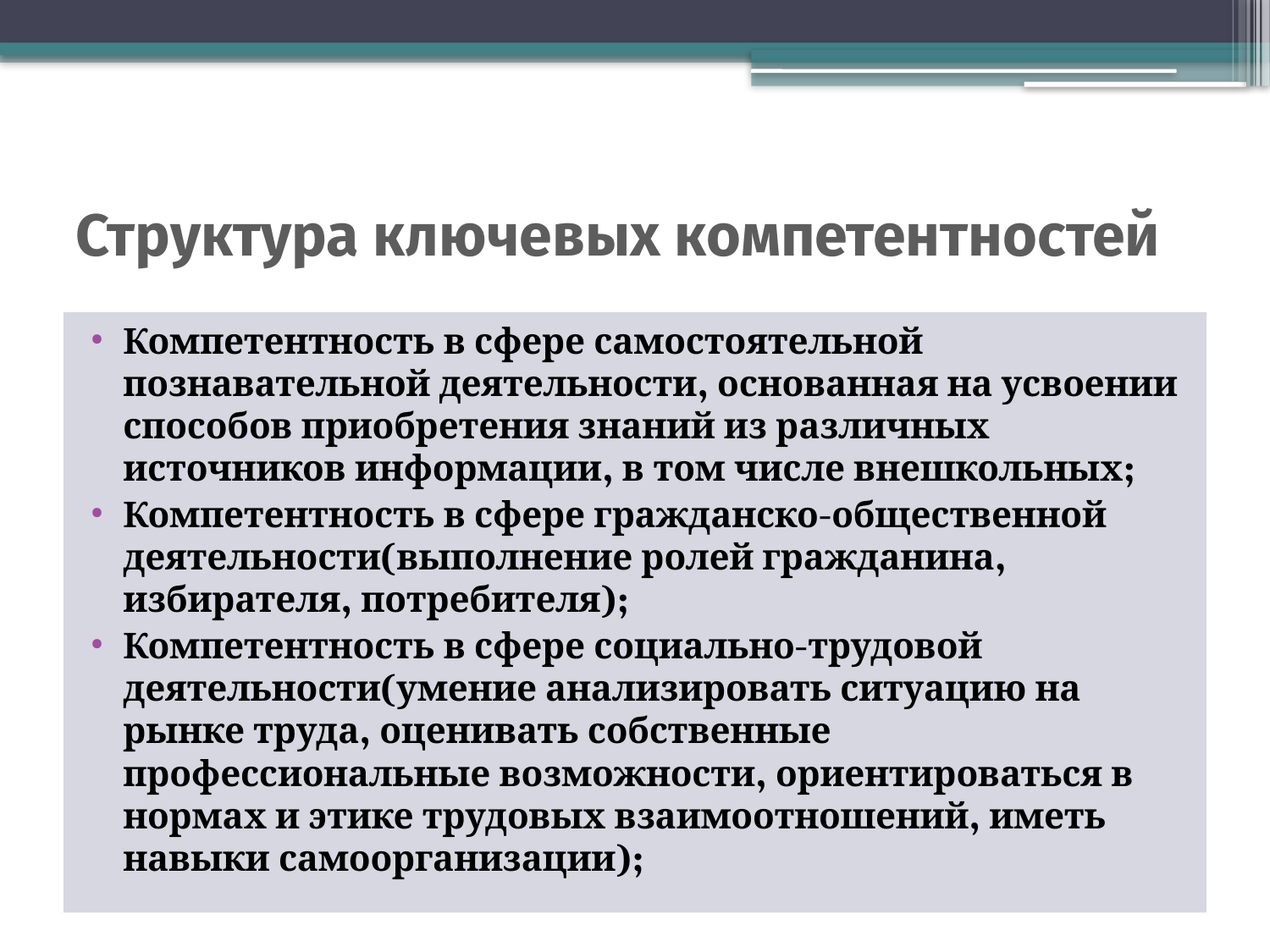

# Структура ключевых компетентностей
Компетентность в сфере самостоятельной познавательной деятельности, основанная на усвоении способов приобретения знаний из различных источников информации, в том числе внешкольных;
Компетентность в сфере гражданско-общественной деятельности(выполнение ролей гражданина, избирателя, потребителя);
Компетентность в сфере социально-трудовой деятельности(умение анализировать ситуацию на рынке труда, оценивать собственные профессиональные возможности, ориентироваться в нормах и этике трудовых взаимоотношений, иметь навыки самоорганизации);